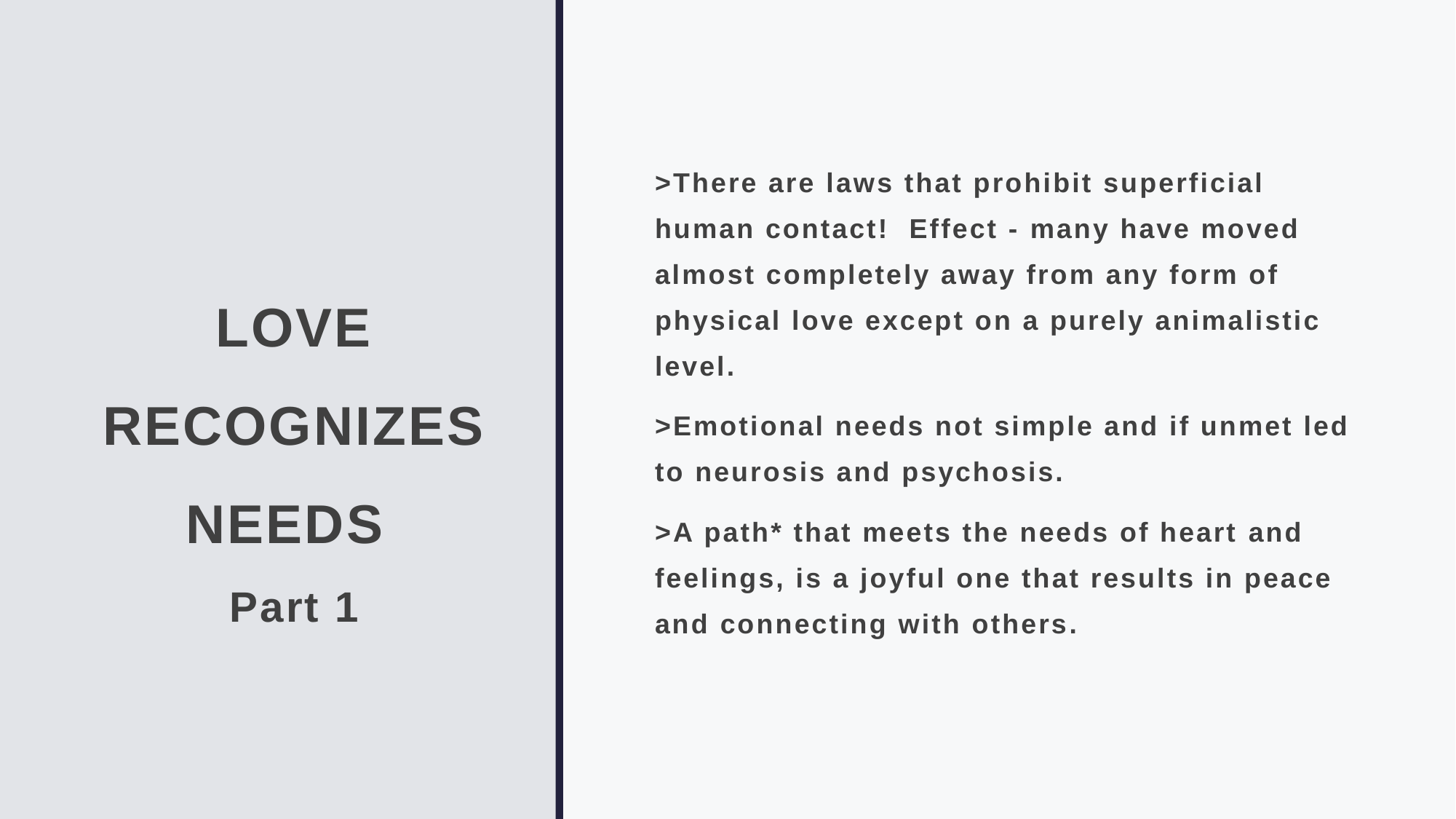

# LOVE RECOGNIZES NEEDS Part 1
>There are laws that prohibit superficial human contact!  Effect - many have moved almost completely away from any form of physical love except on a purely animalistic level.
>Emotional needs not simple and if unmet led to neurosis and psychosis.
>A path* that meets the needs of heart and feelings, is a joyful one that results in peace and connecting with others.